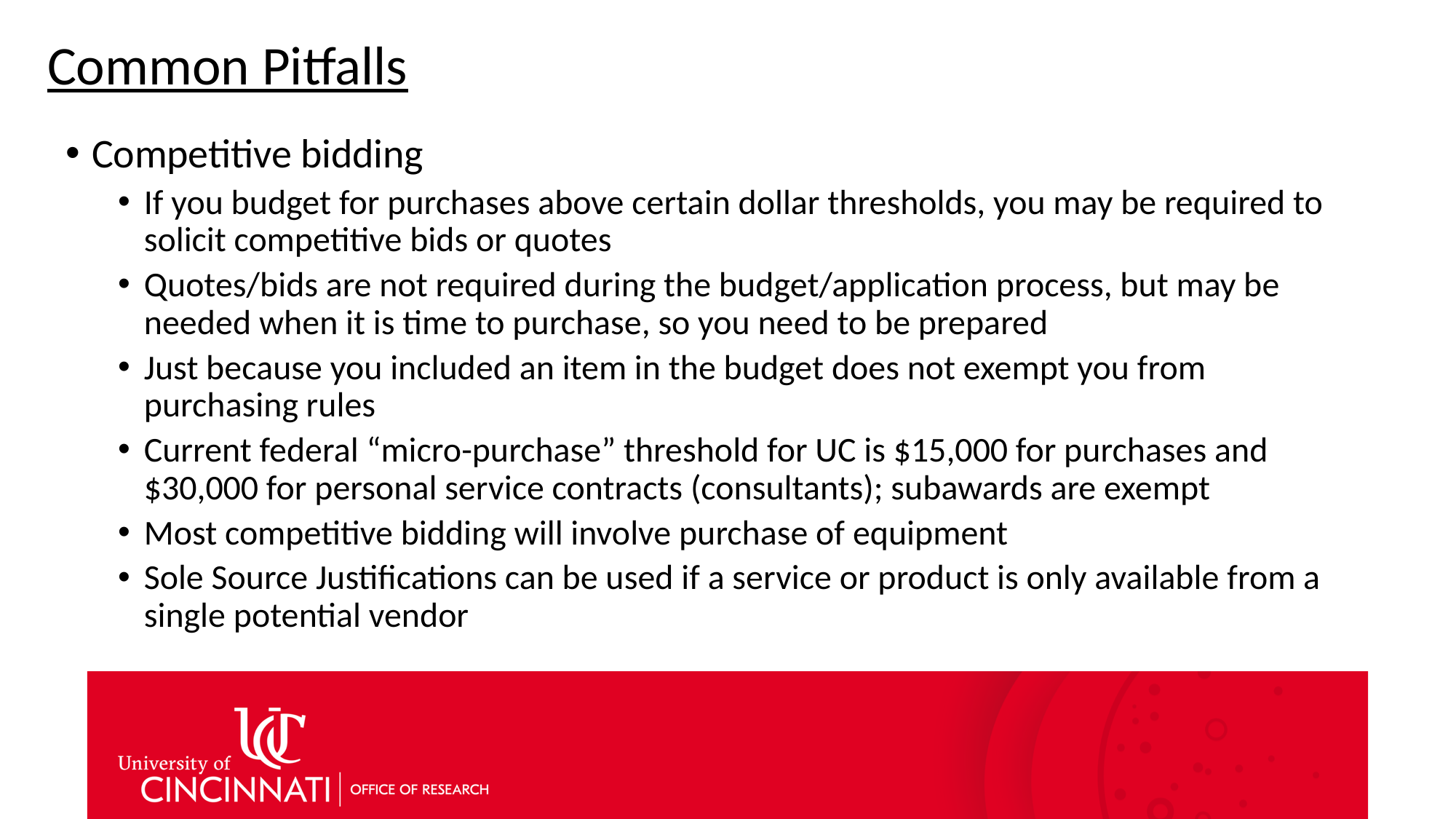

# Common Pitfalls
Competitive bidding
If you budget for purchases above certain dollar thresholds, you may be required to solicit competitive bids or quotes
Quotes/bids are not required during the budget/application process, but may be needed when it is time to purchase, so you need to be prepared
Just because you included an item in the budget does not exempt you from purchasing rules
Current federal “micro-purchase” threshold for UC is $15,000 for purchases and $30,000 for personal service contracts (consultants); subawards are exempt
Most competitive bidding will involve purchase of equipment
Sole Source Justifications can be used if a service or product is only available from a single potential vendor